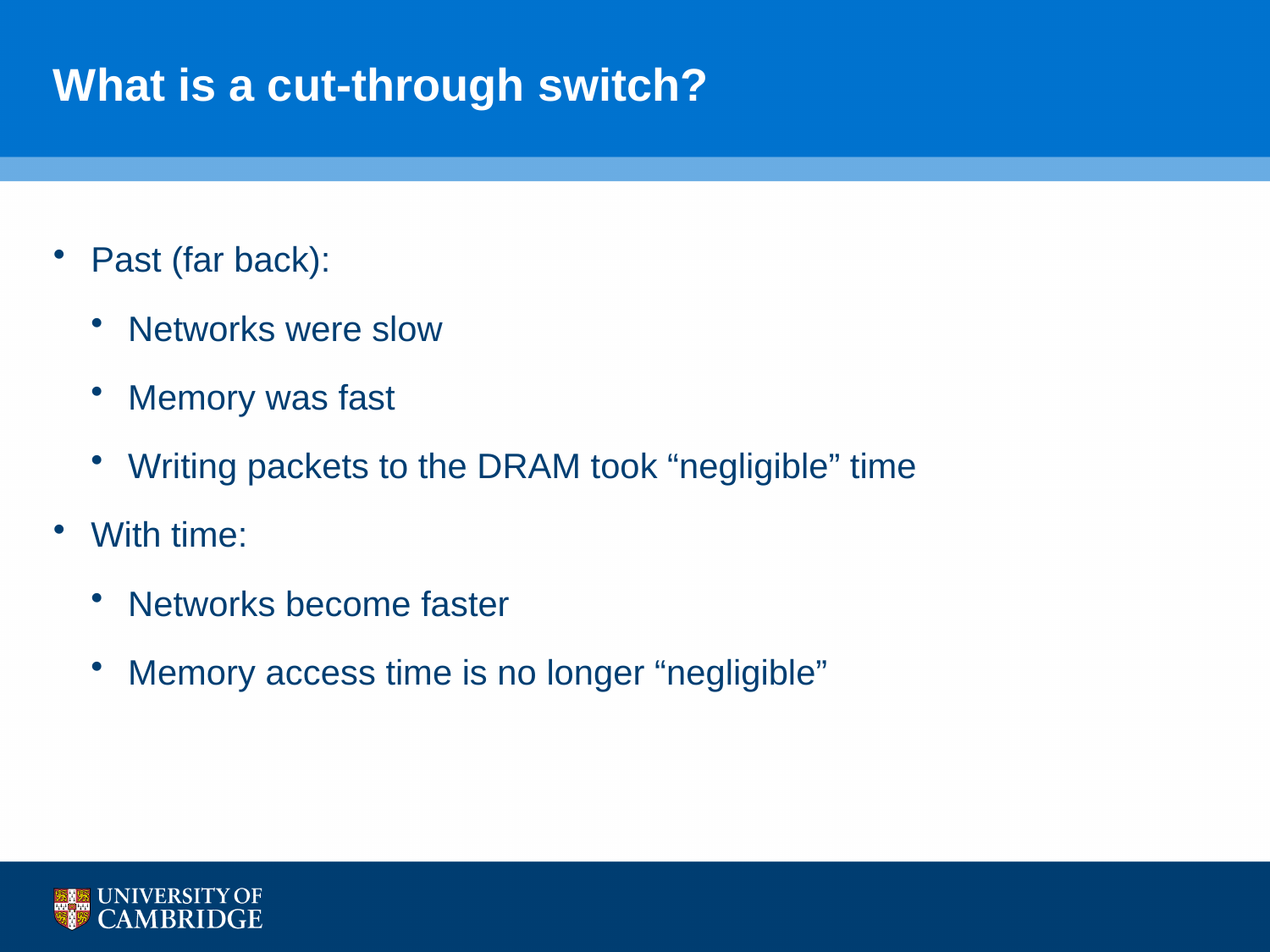

# What is a cut-through switch?
Past (far back):
Networks were slow
Memory was fast
Writing packets to the DRAM took “negligible” time
With time:
Networks become faster
Memory access time is no longer “negligible”